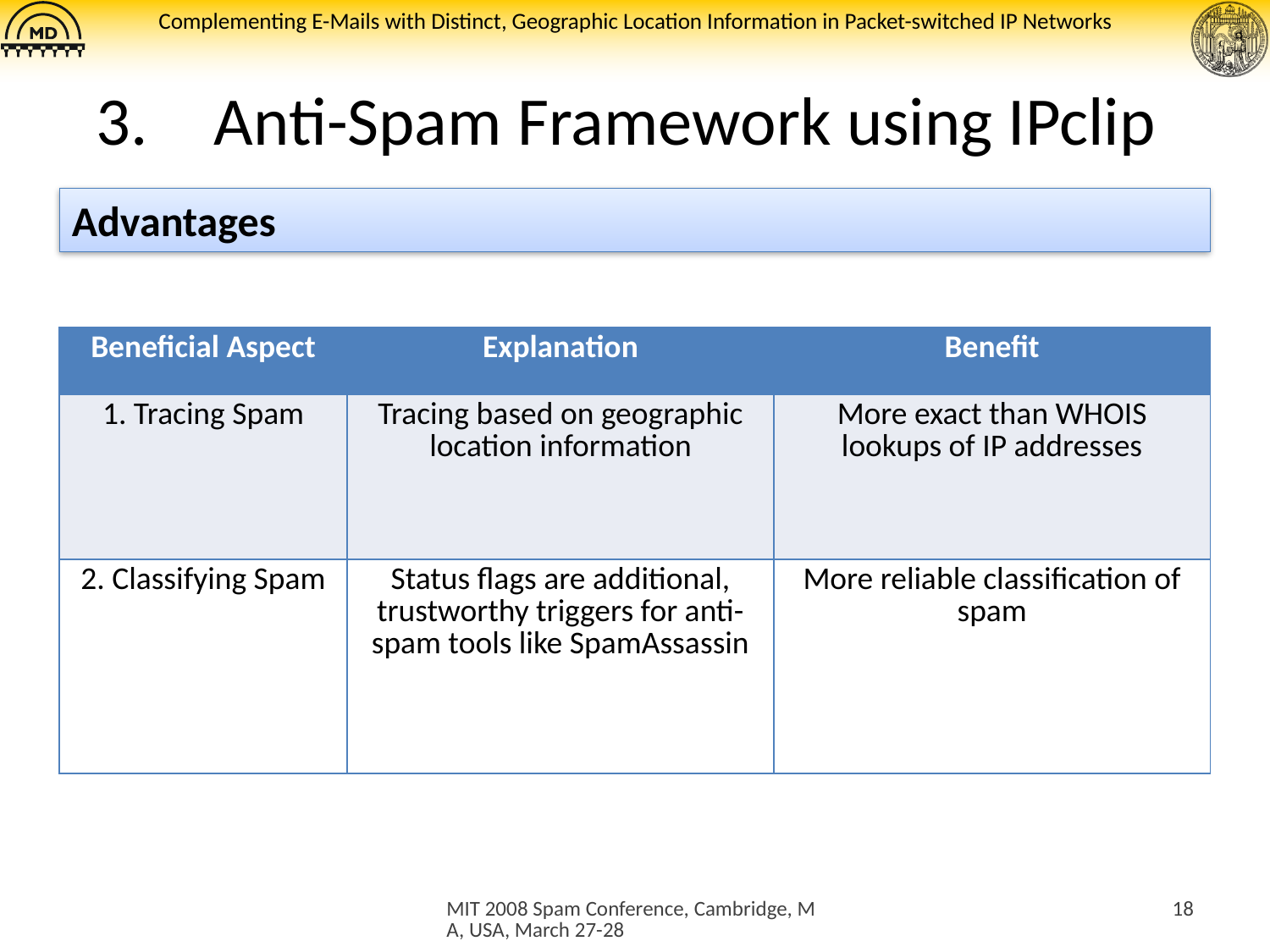

# Anti-Spam Framework using IPclip
Advantages
| Beneficial Aspect | Explanation | Benefit |
| --- | --- | --- |
| 1. Tracing Spam | Tracing based on geographic location information | More exact than WHOIS lookups of IP addresses |
| 2. Classifying Spam | Status flags are additional, trustworthy triggers for anti-spam tools like SpamAssassin | More reliable classification of spam |
MIT 2008 Spam Conference, Cambridge, MA, USA, March 27-28
18